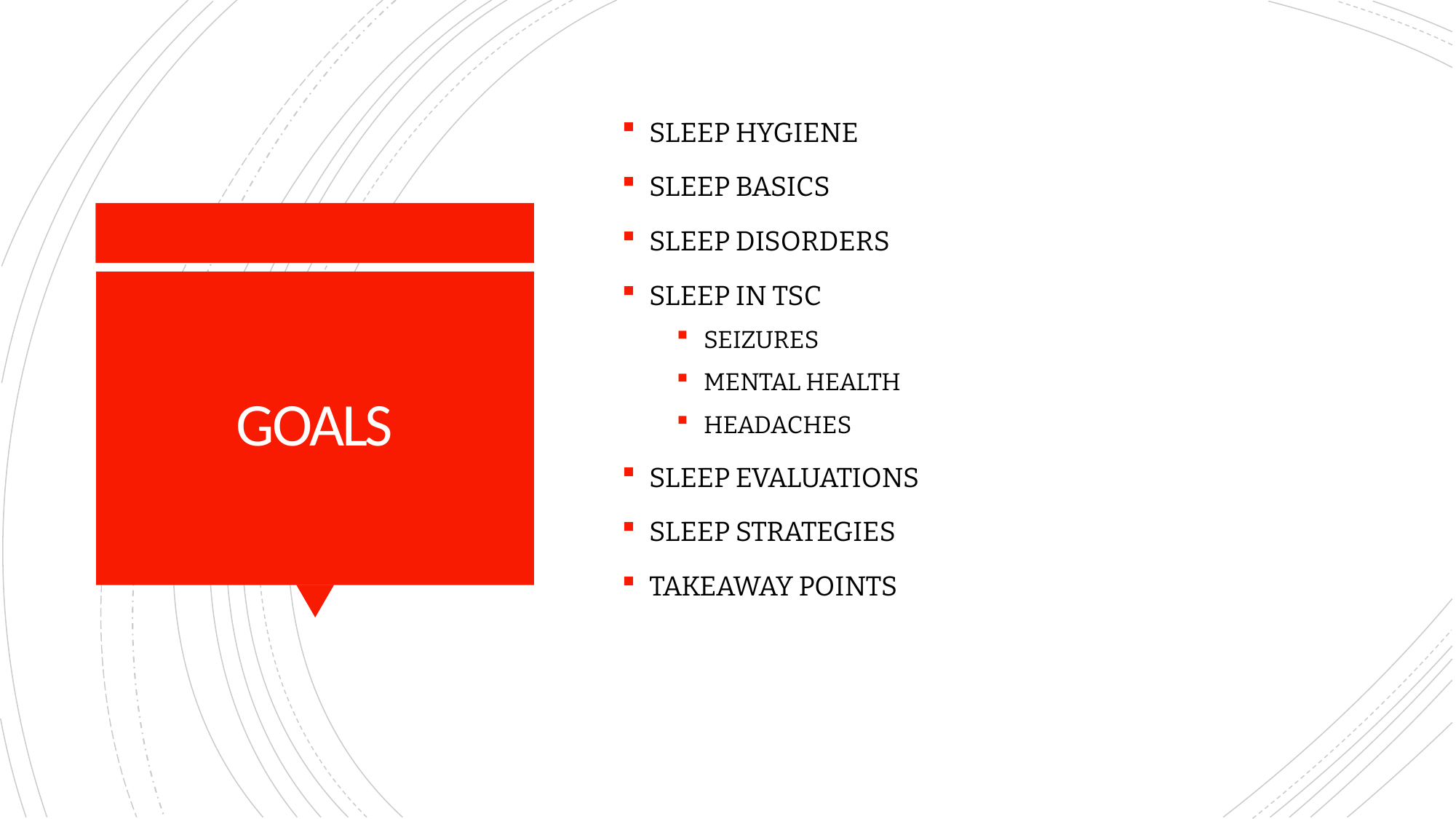

SLEEP HYGIENE
SLEEP BASICS
SLEEP DISORDERS
SLEEP IN TSC
SEIZURES
MENTAL HEALTH
HEADACHES
SLEEP EVALUATIONS
SLEEP STRATEGIES
TAKEAWAY POINTS

# GOALS